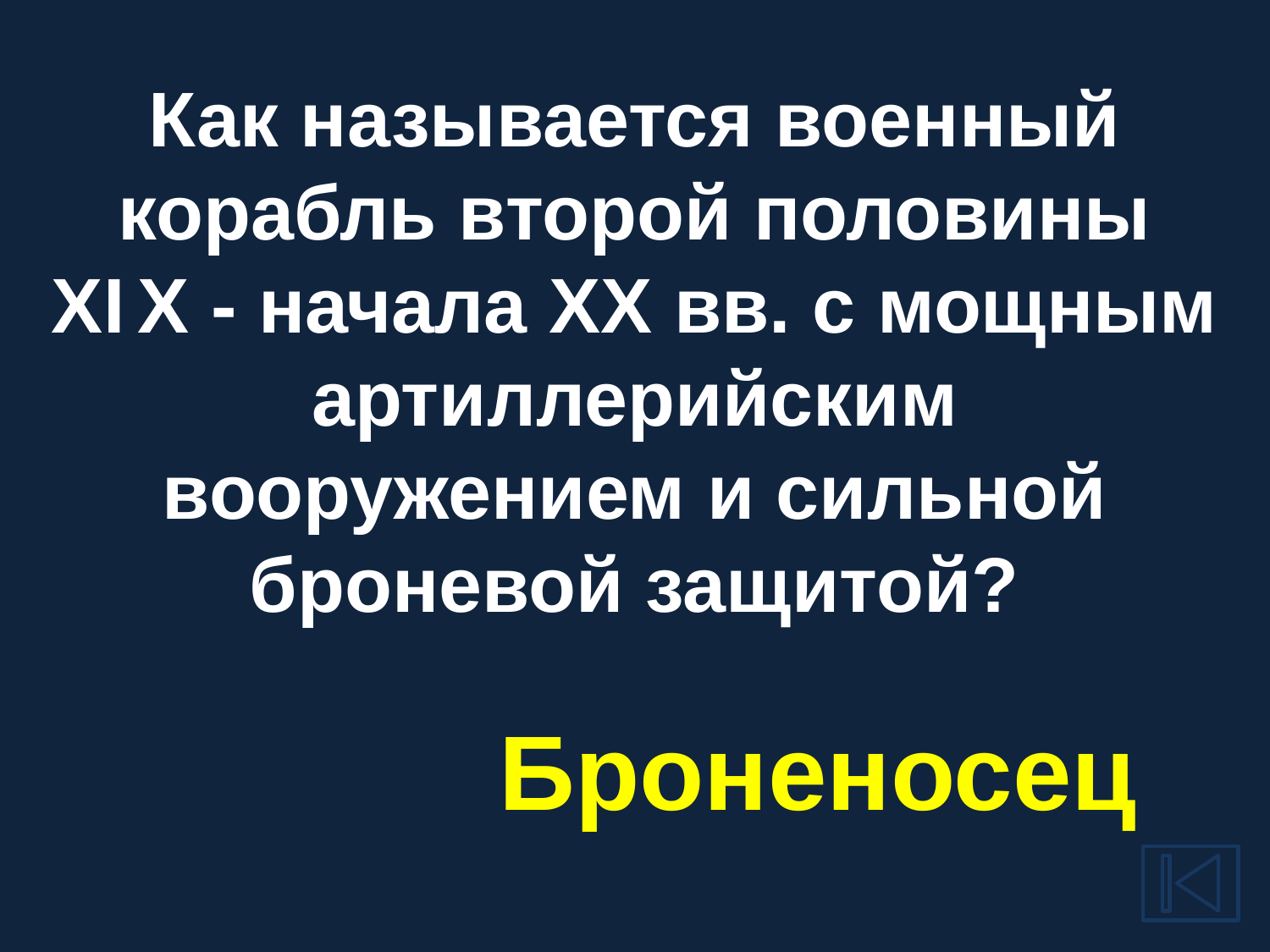

Как называется военный корабль второй половины ХIХ - начала ХХ вв. с мощным артиллерийским вооружением и сильной броневой защитой?
Броненосец